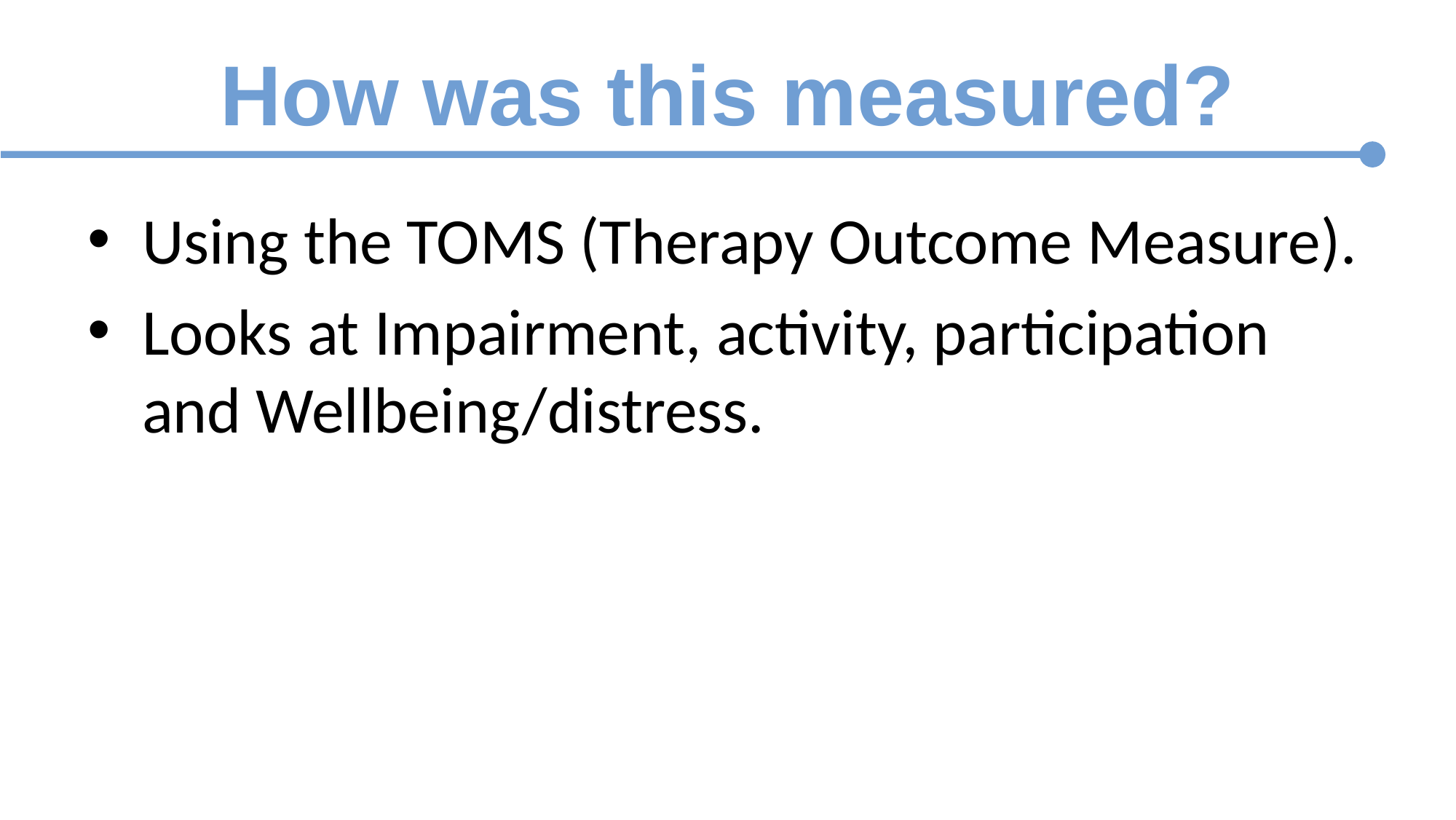

# How was this measured?
Using the TOMS (Therapy Outcome Measure).
Looks at Impairment, activity, participation and Wellbeing/distress.